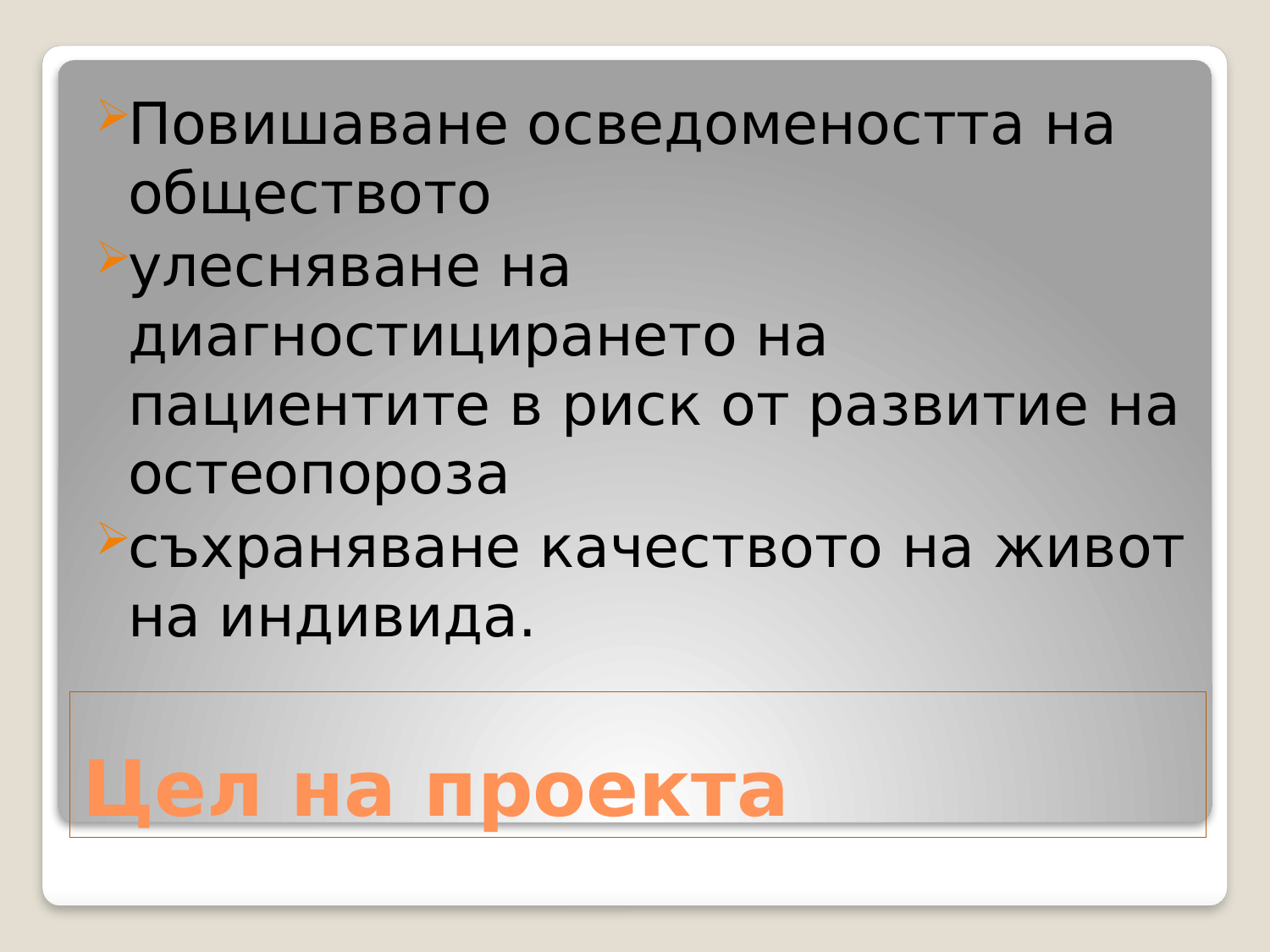

Повишаване осведомеността на обществото
улесняване на диагностицирането на пациентите в риск от развитие на остеопороза
съхраняване качеството на живот на индивида.
# Цел на проекта